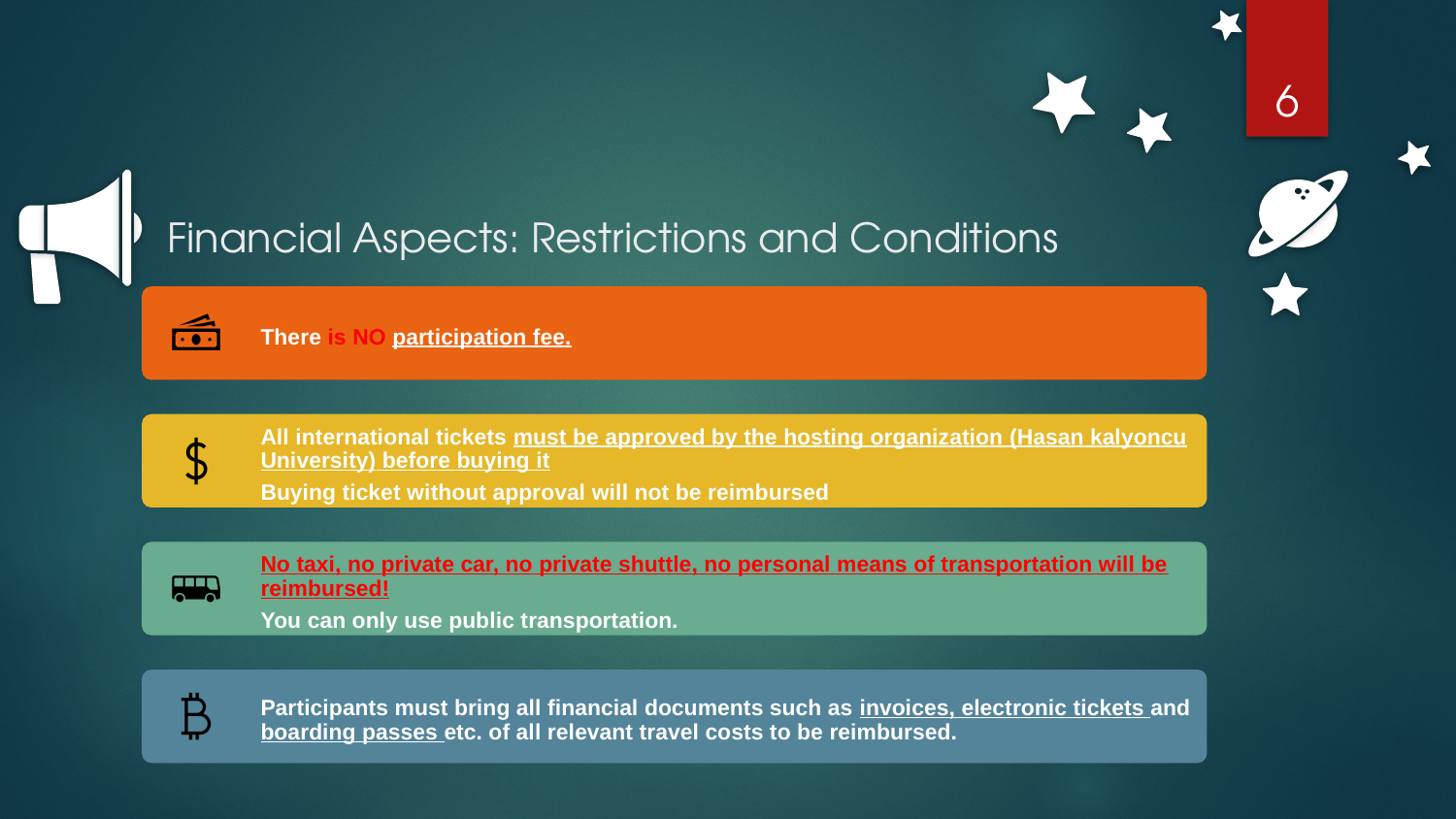

6

Financial Aspects: Restrictions and Conditions

There is NO participation fee.
All international tickets must be approved by the hosting organization (Hasan kalyoncu University) before buying it
Buying ticket without approval will not be reimbursed
No taxi, no private car, no private shuttle, no personal means of transportation will be reimbursed!
You can only use public transportation.
Participants must bring all financial documents such as invoices, electronic tickets and boarding passes etc. of all relevant travel costs to be reimbursed.